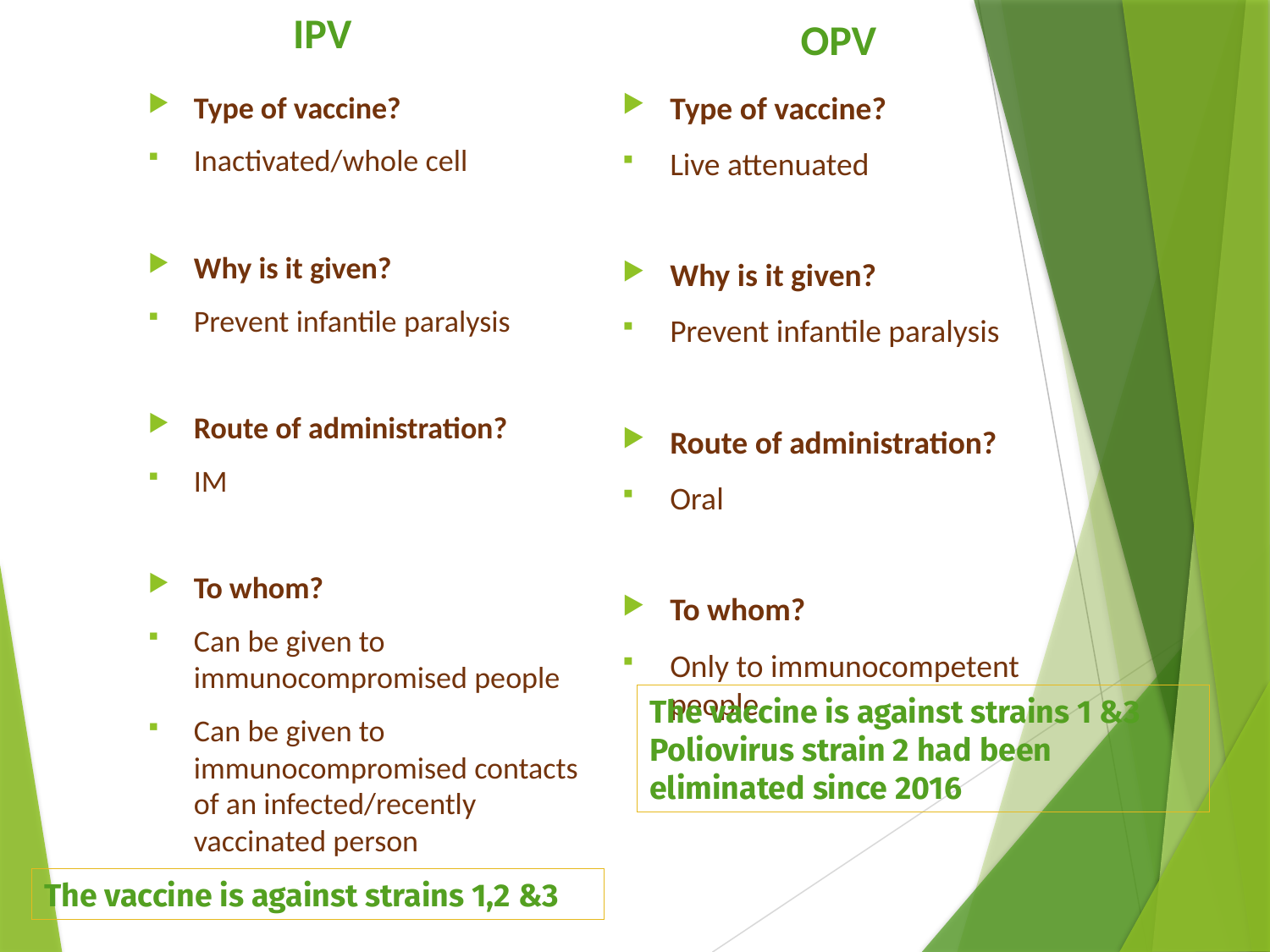

IPV
OPV
Type of vaccine?
Inactivated/whole cell

Why is it given?
Prevent infantile paralysis

Route of administration?
IM

To whom?
Can be given to immunocompromised people
Can be given to immunocompromised contacts of an infected/recently vaccinated person

Type of vaccine?
Live attenuated

Why is it given?
Prevent infantile paralysis

Route of administration?
Oral

To whom?
Only to immunocompetent people
The vaccine is against strains 1 &3
Poliovirus strain 2 had been eliminated since 2016
The vaccine is against strains 1,2 &3